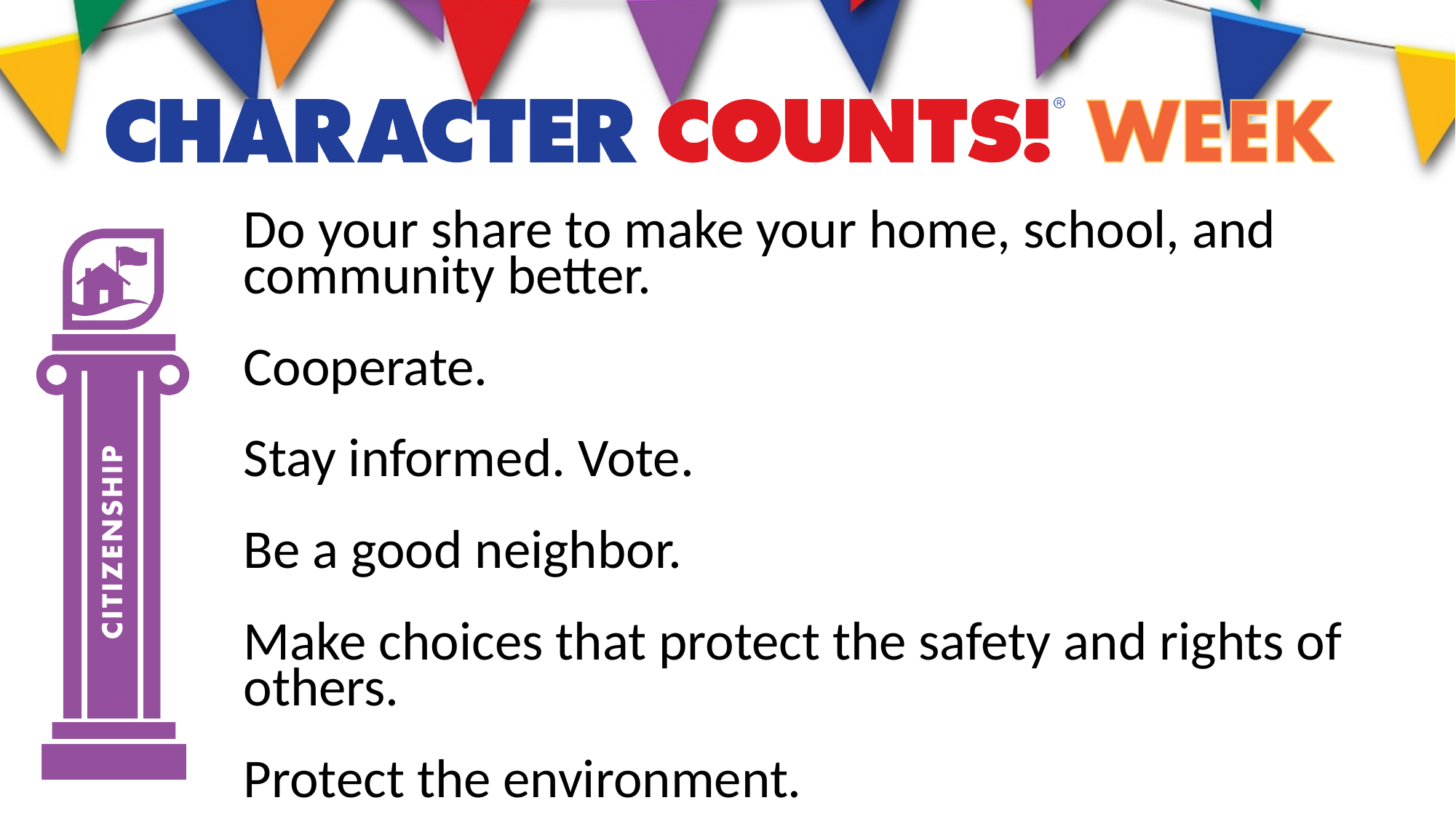

Do your share to make your home, school, and community better.

Cooperate.

Stay informed. Vote.

Be a good neighbor.

Make choices that protect the safety and rights of others.

Protect the environment.